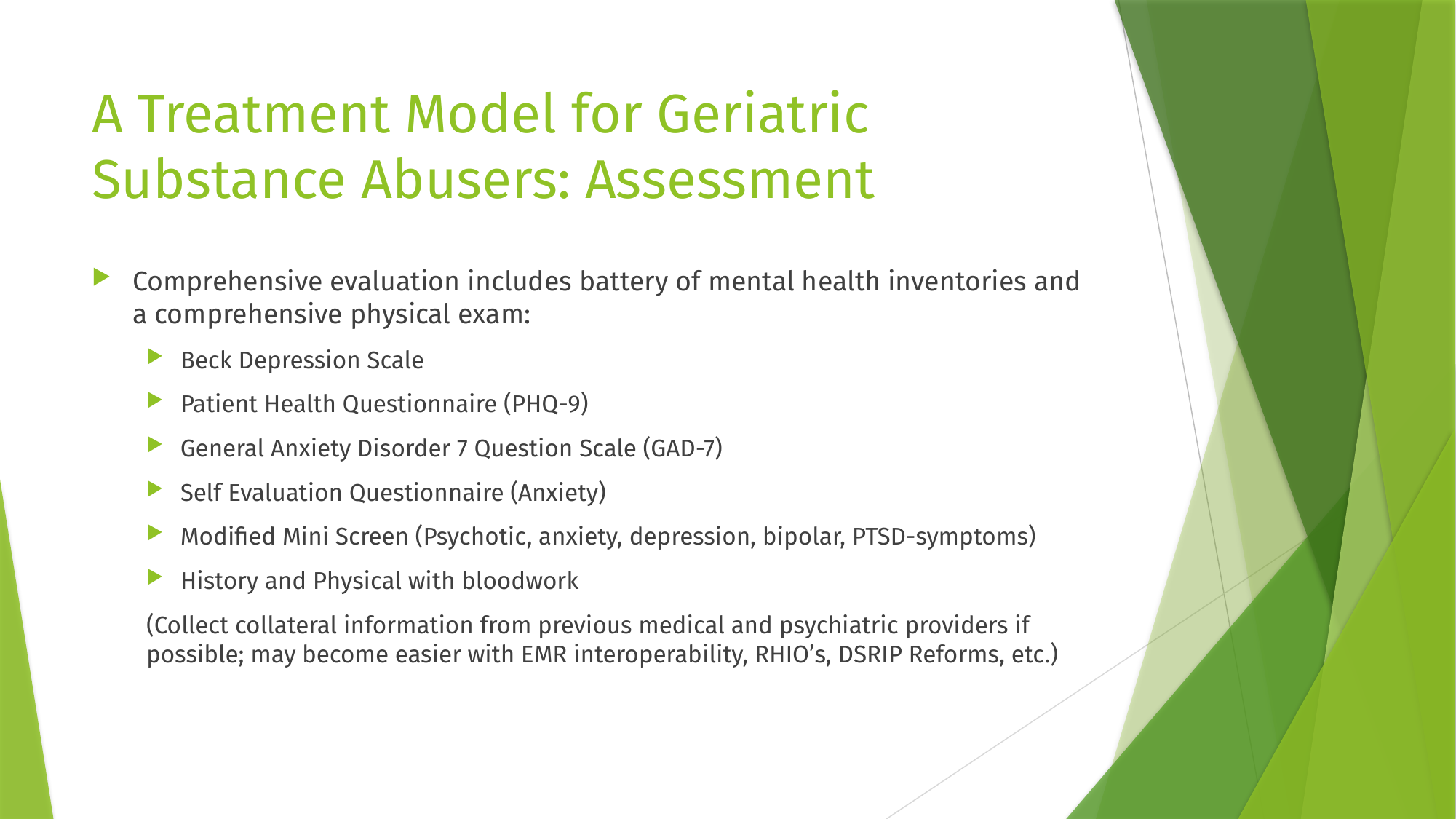

# A Treatment Model for Geriatric Substance Abusers: Assessment
Comprehensive evaluation includes battery of mental health inventories and a comprehensive physical exam:
Beck Depression Scale
Patient Health Questionnaire (PHQ-9)
General Anxiety Disorder 7 Question Scale (GAD-7)
Self Evaluation Questionnaire (Anxiety)
Modified Mini Screen (Psychotic, anxiety, depression, bipolar, PTSD-symptoms)
History and Physical with bloodwork
(Collect collateral information from previous medical and psychiatric providers if possible; may become easier with EMR interoperability, RHIO’s, DSRIP Reforms, etc.)